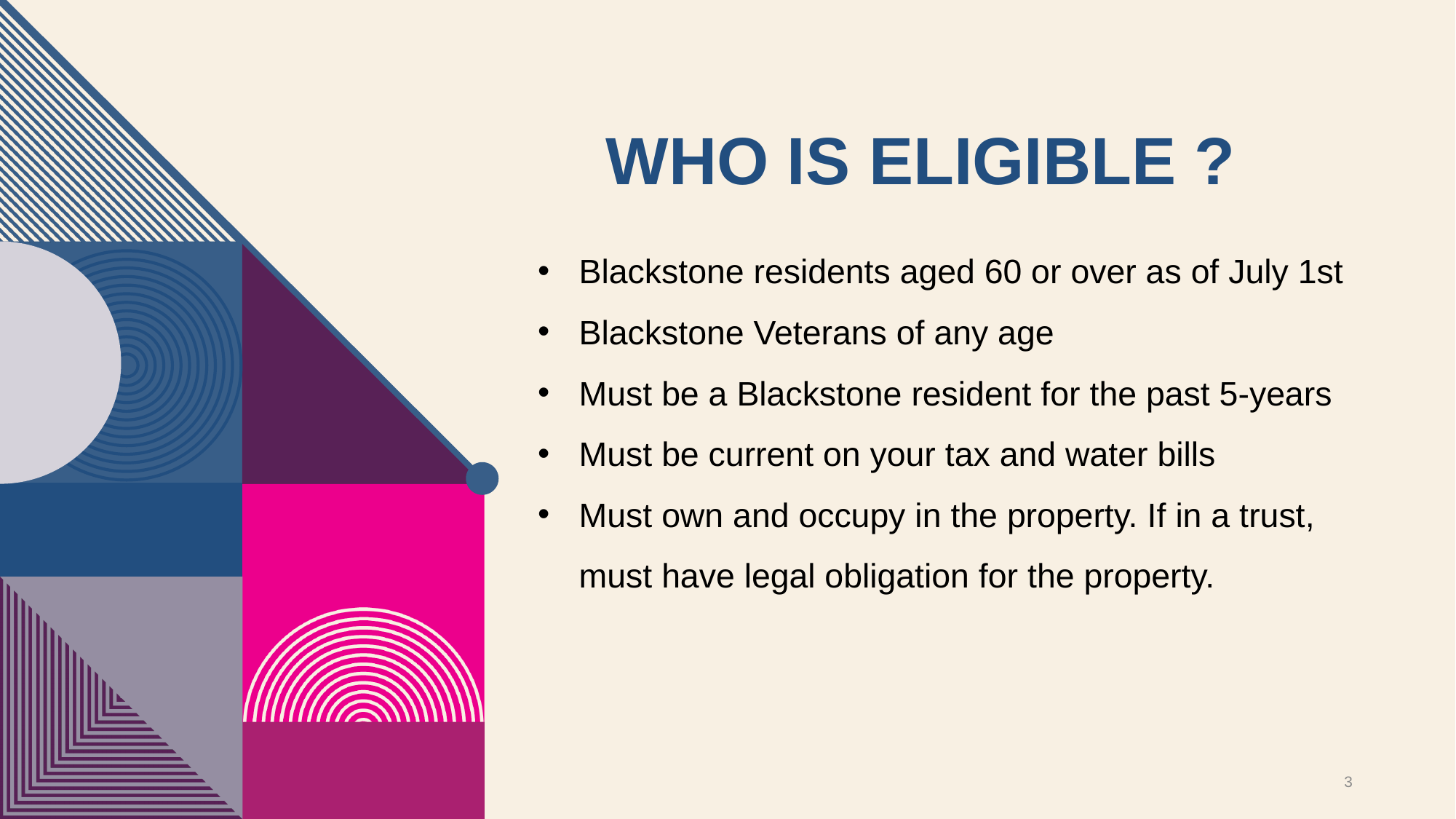

# Who is eligible ?
Blackstone residents aged 60 or over as of July 1st
Blackstone Veterans of any age
Must be a Blackstone resident for the past 5-years
Must be current on your tax and water bills
Must own and occupy in the property. If in a trust, must have legal obligation for the property.

3